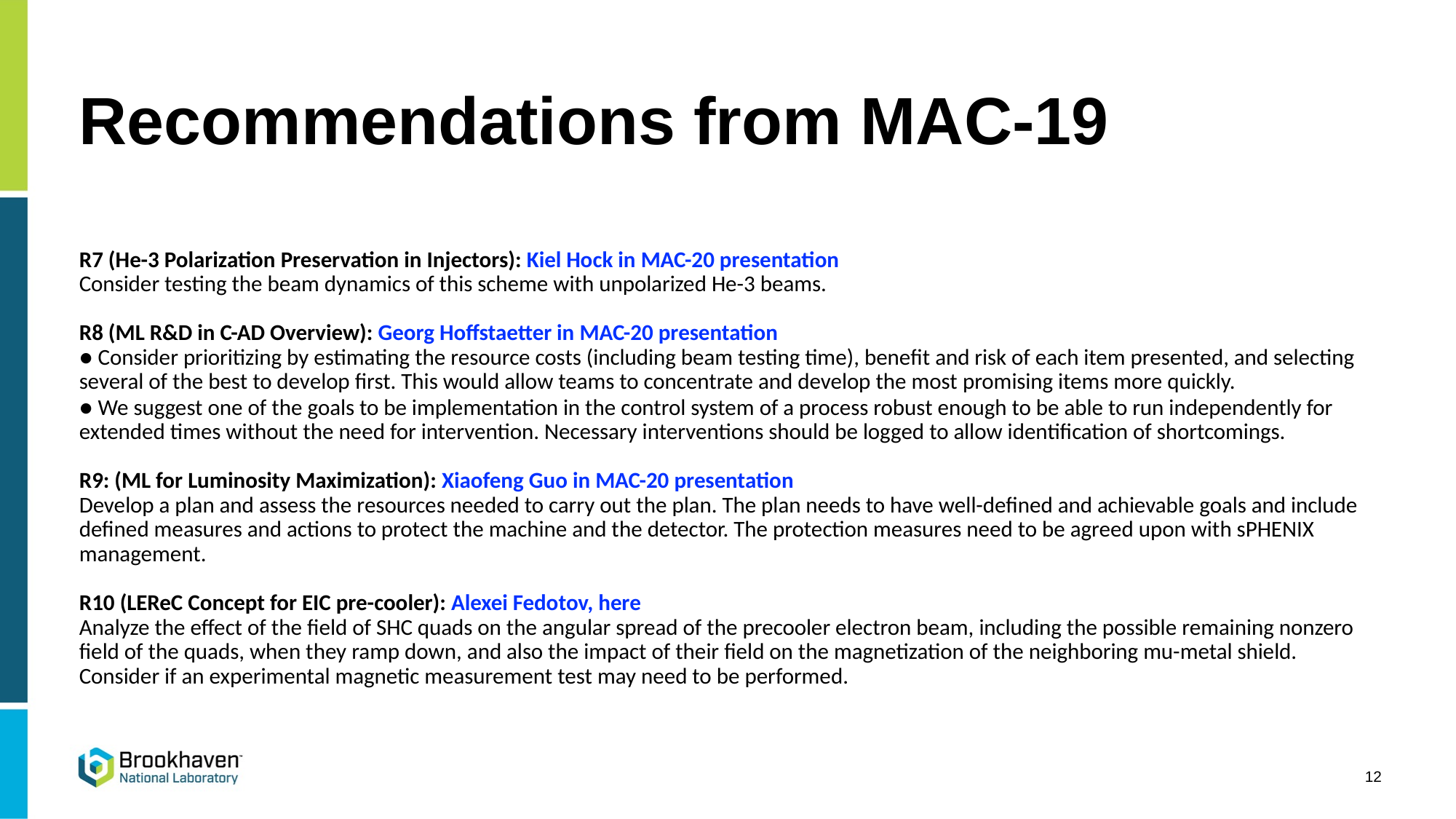

# Recommendations from MAC-19

R7 (He-3 Polarization Preservation in Injectors): Kiel Hock in MAC-20 presentation
Consider testing the beam dynamics of this scheme with unpolarized He-3 beams.

R8 (ML R&D in C-AD Overview): Georg Hoffstaetter in MAC-20 presentation
● Consider prioritizing by estimating the resource costs (including beam testing time), benefit and risk of each item presented, and selecting several of the best to develop first. This would allow teams to concentrate and develop the most promising items more quickly.
● We suggest one of the goals to be implementation in the control system of a process robust enough to be able to run independently for extended times without the need for intervention. Necessary interventions should be logged to allow identification of shortcomings.

R9: (ML for Luminosity Maximization): Xiaofeng Guo in MAC-20 presentation
Develop a plan and assess the resources needed to carry out the plan. The plan needs to have well-defined and achievable goals and include defined measures and actions to protect the machine and the detector. The protection measures need to be agreed upon with sPHENIX management.

R10 (LEReC Concept for EIC pre-cooler): Alexei Fedotov, here
Analyze the effect of the field of SHC quads on the angular spread of the precooler electron beam, including the possible remaining nonzero field of the quads, when they ramp down, and also the impact of their field on the magnetization of the neighboring mu-metal shield. Consider if an experimental magnetic measurement test may need to be performed.

12